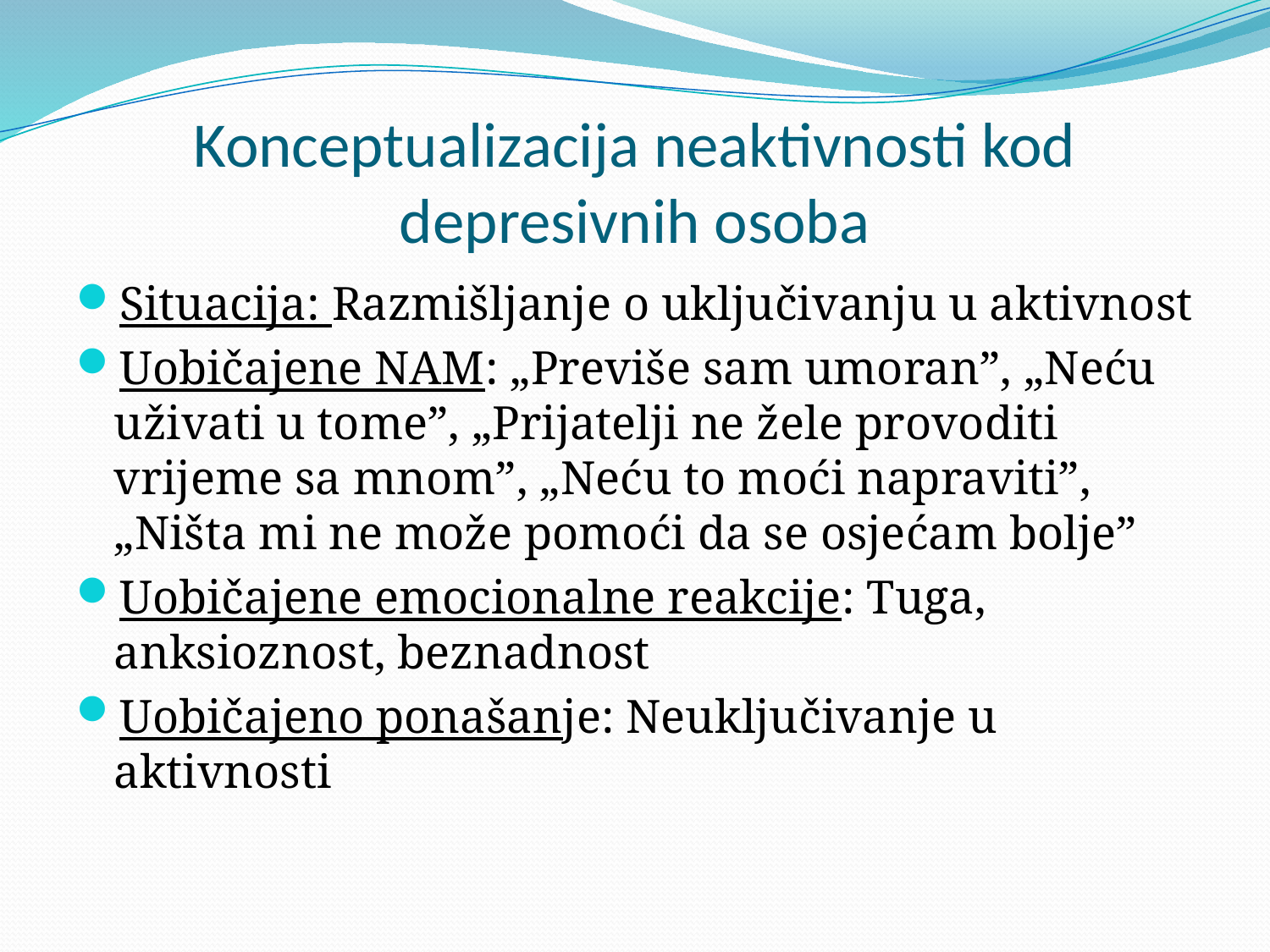

# Konceptualizacija neaktivnosti kod depresivnih osoba
Situacija: Razmišljanje o uključivanju u aktivnost
Uobičajene NAM: „Previše sam umoran”, „Neću uživati u tome”, „Prijatelji ne žele provoditi vrijeme sa mnom”, „Neću to moći napraviti”, „Ništa mi ne može pomoći da se osjećam bolje”
Uobičajene emocionalne reakcije: Tuga, anksioznost, beznadnost
Uobičajeno ponašanje: Neuključivanje u aktivnosti